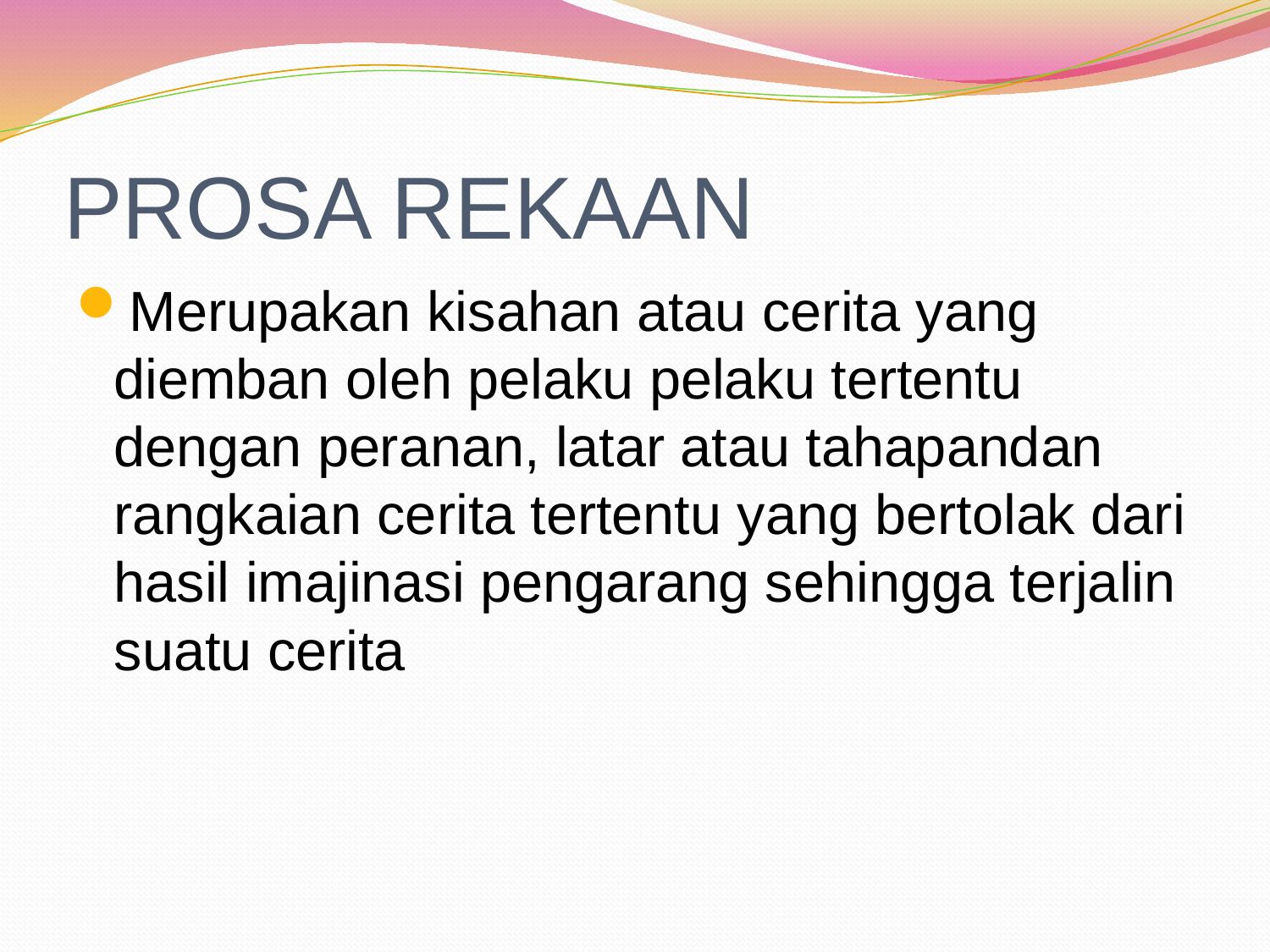

# PROSA REKAAN
Merupakan kisahan atau cerita yang diemban oleh pelaku pelaku tertentu dengan peranan, latar atau tahapandan rangkaian cerita tertentu yang bertolak dari hasil imajinasi pengarang sehingga terjalin suatu cerita